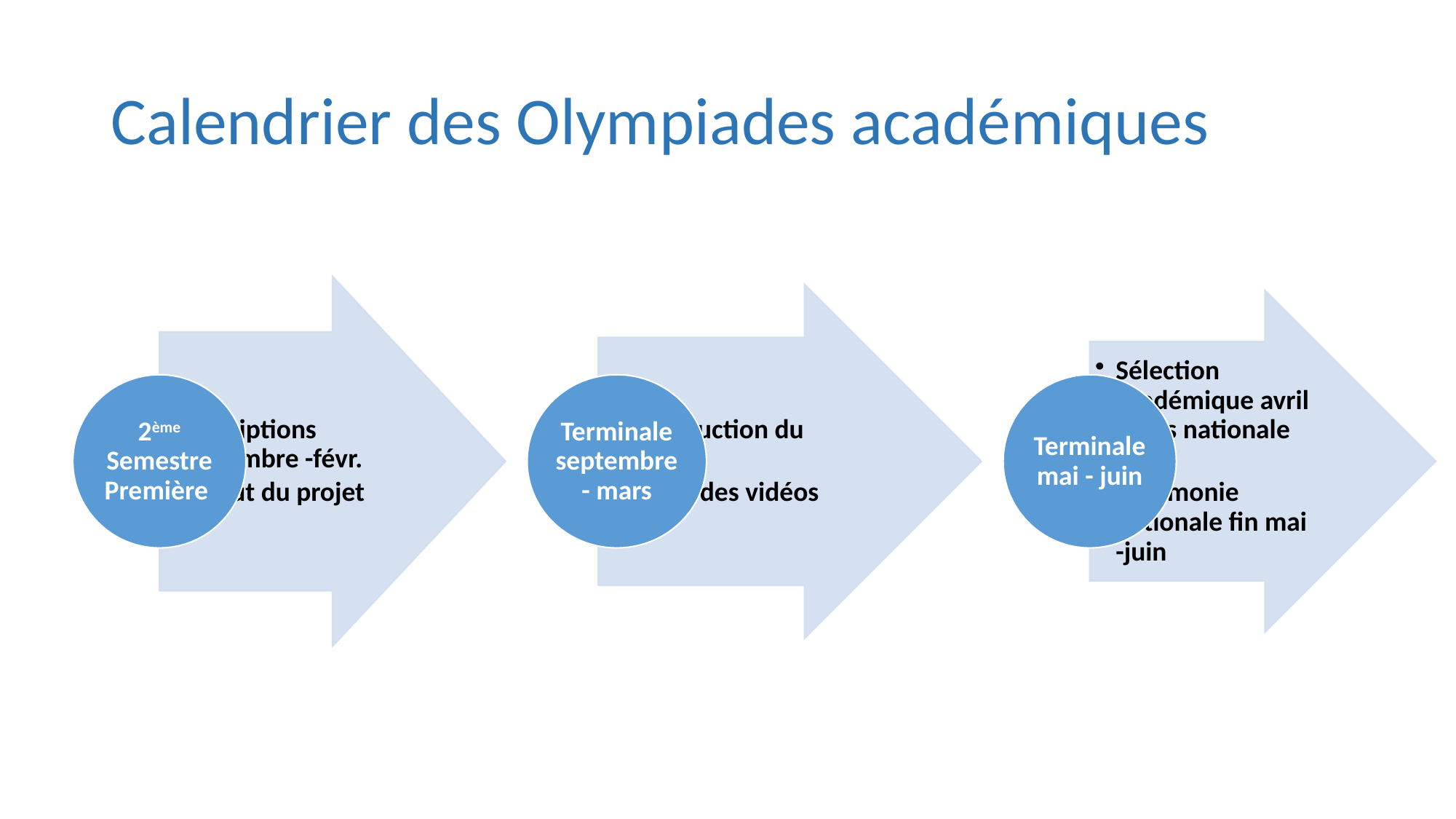

# Calendrier des Olympiades académiques
Inscriptions décembre -févr.
Début du projet
2ème Semestre Première
Construction du projet
Dépôt des vidéos
Terminale septembre - mars
Sélection académique avril - Puis nationale mai
Cérémonie nationale fin mai -juin
Terminale mai - juin